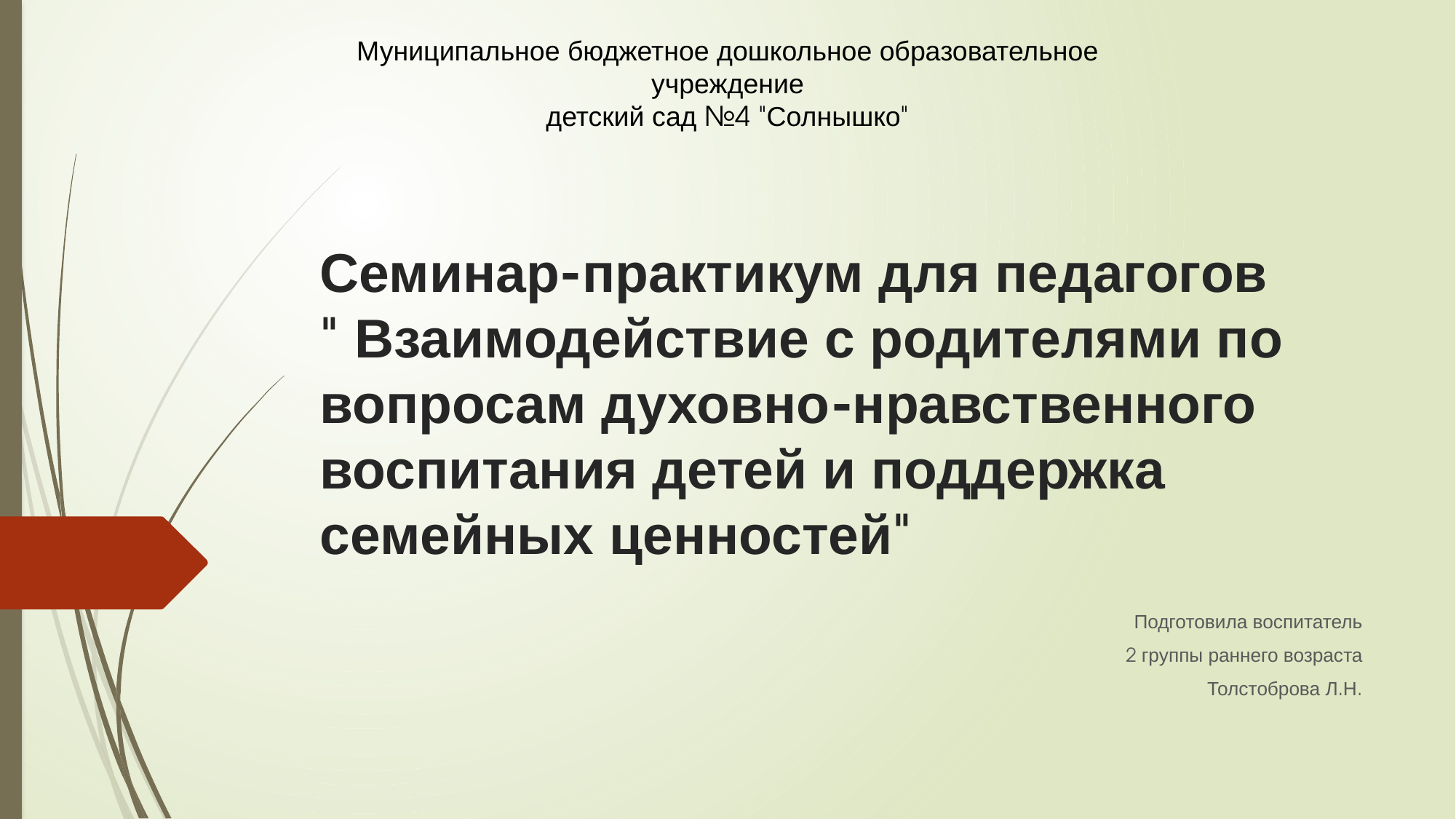

Муниципальное бюджетное дошкольное образовательное учреждение
детский сад №4 "Солнышко"
# Семинар-практикум для педагогов " Взаимодействие с родителями по вопросам духовно-нравственного воспитания детей и поддержка семейных ценностей"

Подготовила воспитатель
2 группы раннего возраста
Толстоброва Л.Н.